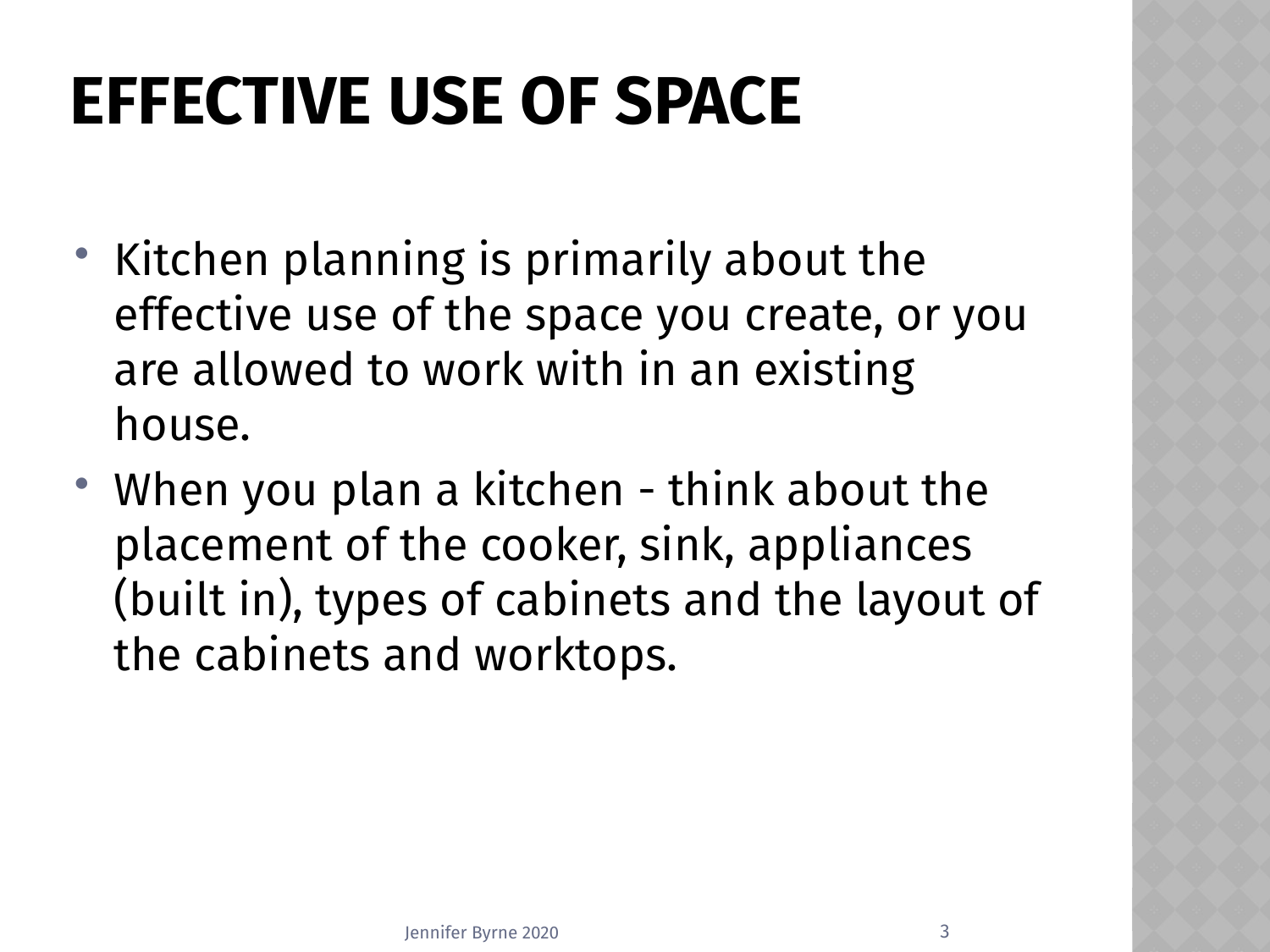

# Effective use of space
Kitchen planning is primarily about the effective use of the space you create, or you are allowed to work with in an existing house.
When you plan a kitchen - think about the placement of the cooker, sink, appliances (built in), types of cabinets and the layout of the cabinets and worktops.
3
Jennifer Byrne 2020